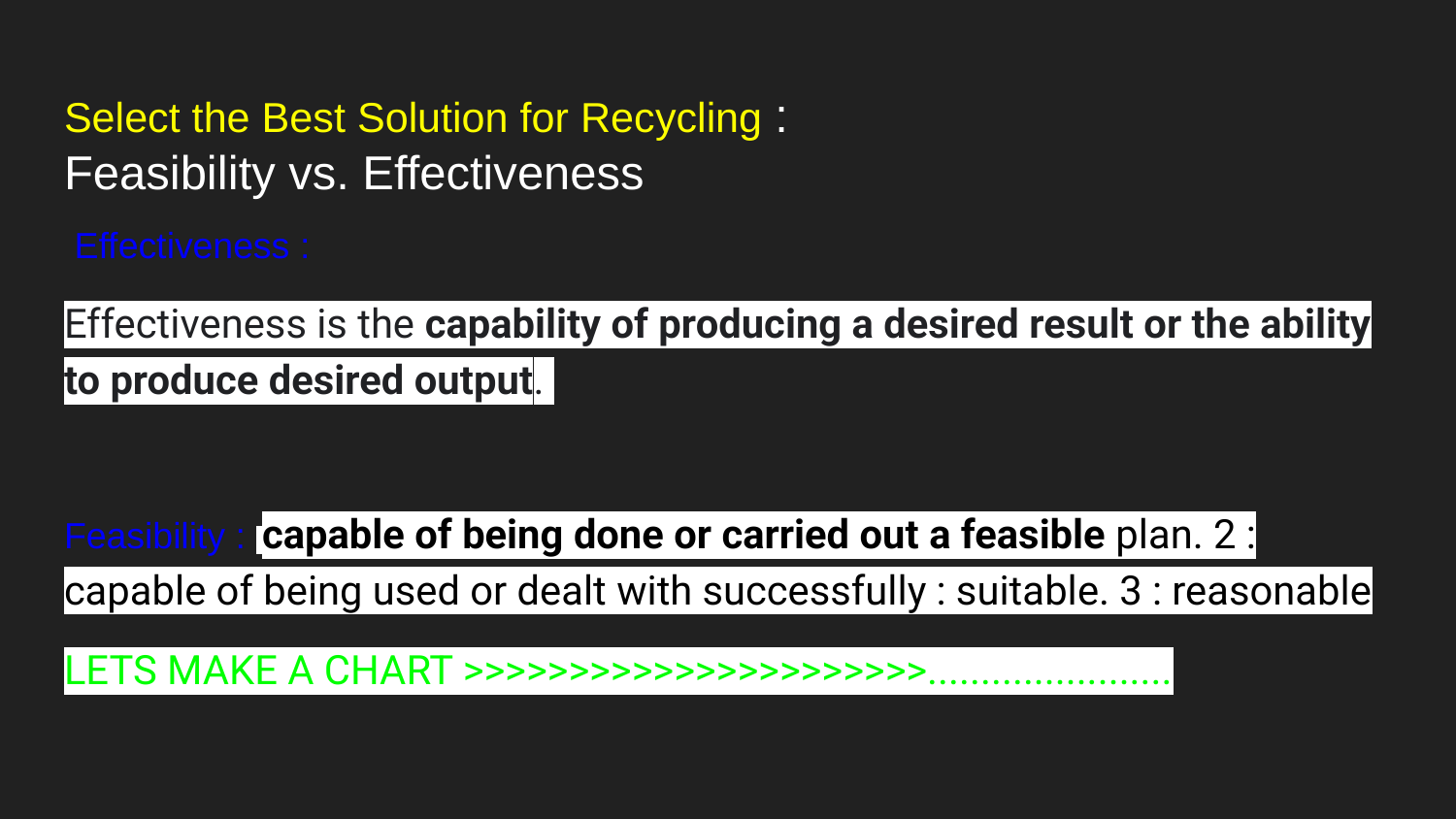

# Select the Best Solution for Recycling :
Feasibility vs. Effectiveness
 Effectiveness :
Effectiveness is the capability of producing a desired result or the ability to produce desired output.

Feasibility :  capable of being done or carried out a feasible plan. 2 : capable of being used or dealt with successfully : suitable. 3 : reasonable
LETS MAKE A CHART >>>>>>>>>>>>>>>>>>>>>>.......................